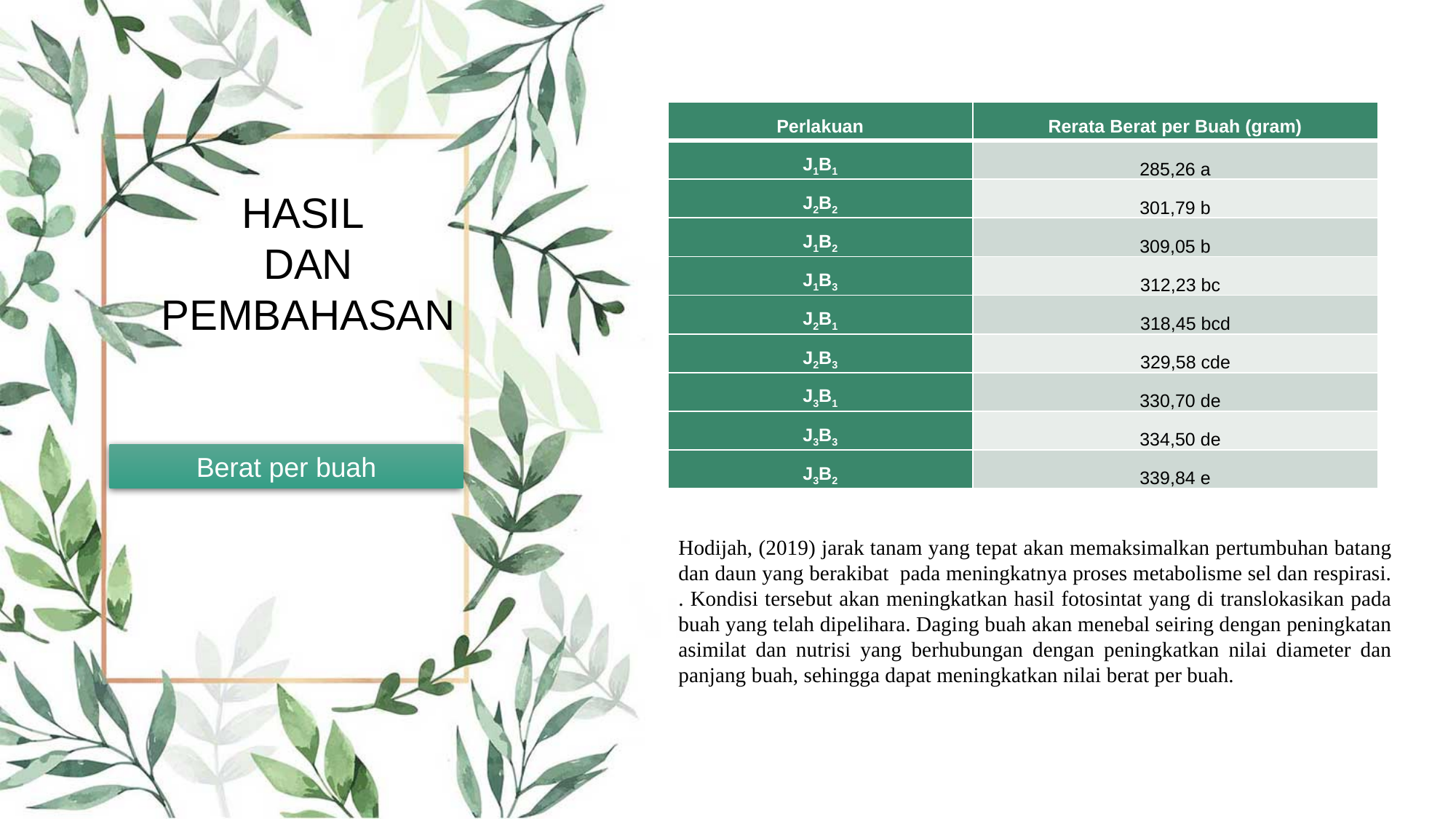

| Perlakuan | Rerata Berat per Buah (gram) |
| --- | --- |
| J1B1 | 285,26 a |
| J2B2 | 301,79 b |
| J1B2 | 309,05 b |
| J1B3 | 312,23 bc |
| J2B1 | 318,45 bcd |
| J2B3 | 329,58 cde |
| J3B1 | 330,70 de |
| J3B3 | 334,50 de |
| J3B2 | 339,84 e |
HASIL
DAN
PEMBAHASAN
Berat per buah
Hodijah, (2019) jarak tanam yang tepat akan memaksimalkan pertumbuhan batang dan daun yang berakibat  pada meningkatnya proses metabolisme sel dan respirasi. . Kondisi tersebut akan meningkatkan hasil fotosintat yang di translokasikan pada buah yang telah dipelihara. Daging buah akan menebal seiring dengan peningkatan asimilat dan nutrisi yang berhubungan dengan peningkatkan nilai diameter dan panjang buah, sehingga dapat meningkatkan nilai berat per buah.